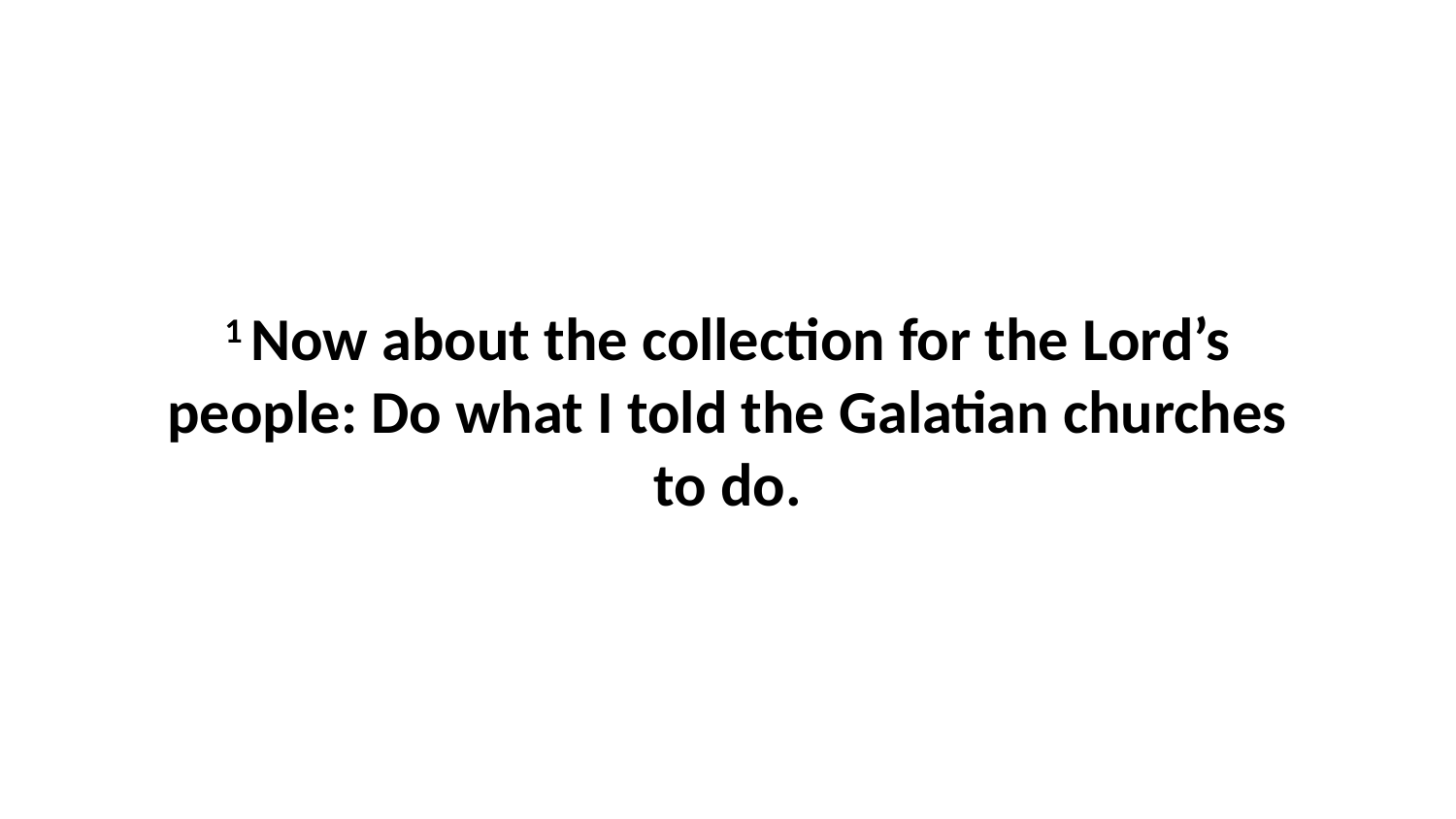

1 Now about the collection for the Lord’s people: Do what I told the Galatian churches to do.